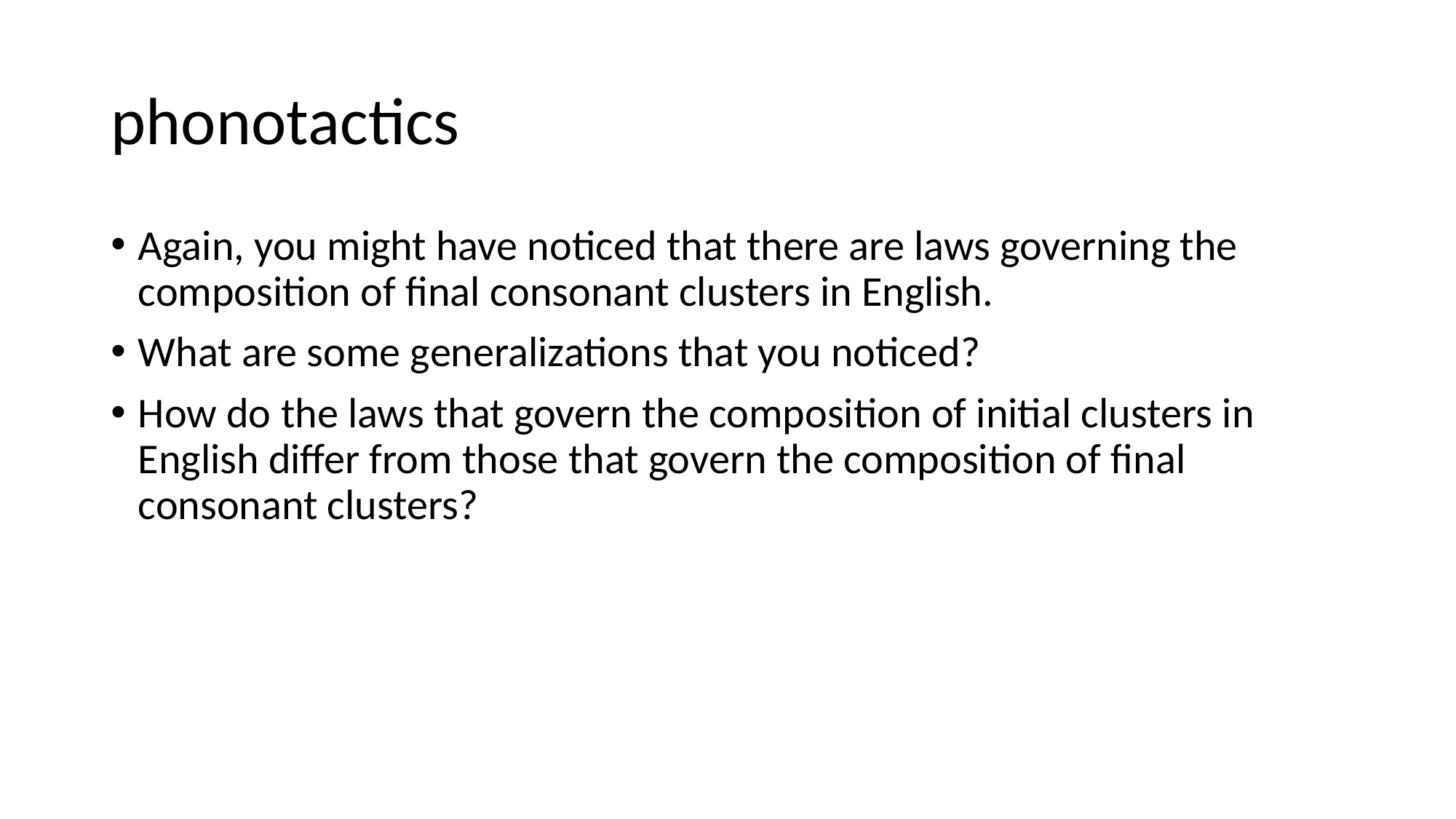

# phonotactics
Again, you might have noticed that there are laws governing the composition of final consonant clusters in English.
What are some generalizations that you noticed?
How do the laws that govern the composition of initial clusters in English differ from those that govern the composition of final consonant clusters?